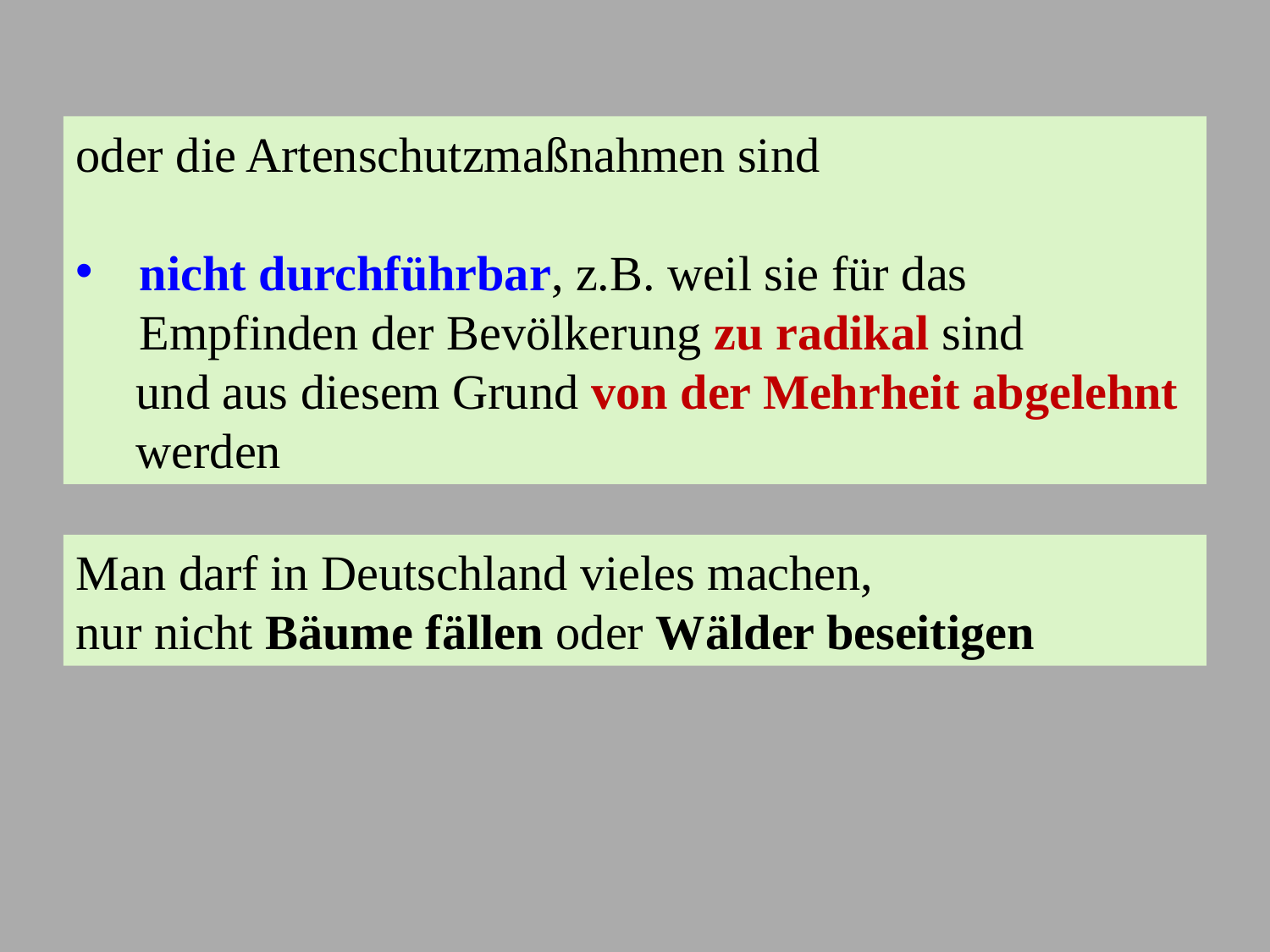

oder die Artenschutzmaßnahmen sind

nicht durchführbar, z.B. weil sie für das Empfinden der Bevölkerung zu radikal sind
und aus diesem Grund von der Mehrheit abgelehnt werden
Man darf in Deutschland vieles machen,
nur nicht Bäume fällen oder Wälder beseitigen